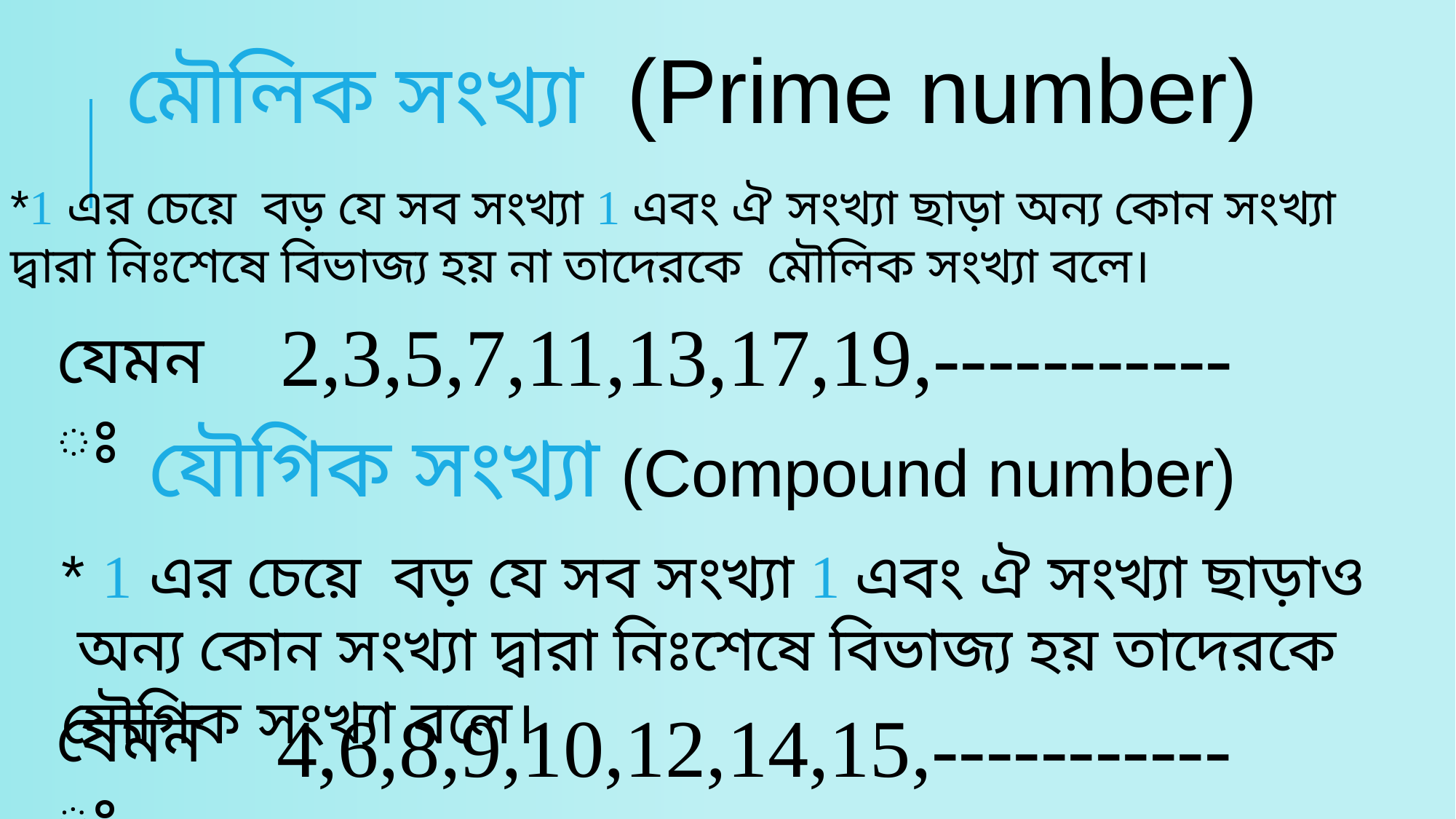

মৌলিক সংখ্যা  (Prime number)
*1 এর চেয়ে  বড় যে সব সংখ্যা 1 এবং ঐ সংখ্যা ছাড়া অন্য কোন সংখ্যা দ্বারা নিঃশেষে বিভাজ্য হয় না তাদেরকে  মৌলিক সংখ্যা বলে।
2,3,5,7,11,13,17,19,-----------
যেমনঃ
    যৌগিক সংখ্যা (Compound number)
* 1 এর চেয়ে  বড় যে সব সংখ্যা 1 এবং ঐ সংখ্যা ছাড়াও  অন্য কোন সংখ্যা দ্বারা নিঃশেষে বিভাজ্য হয় তাদেরকে  যৌগিক সংখ্যা বলে।
যেমনঃ
4,6,8,9,10,12,14,15,-----------